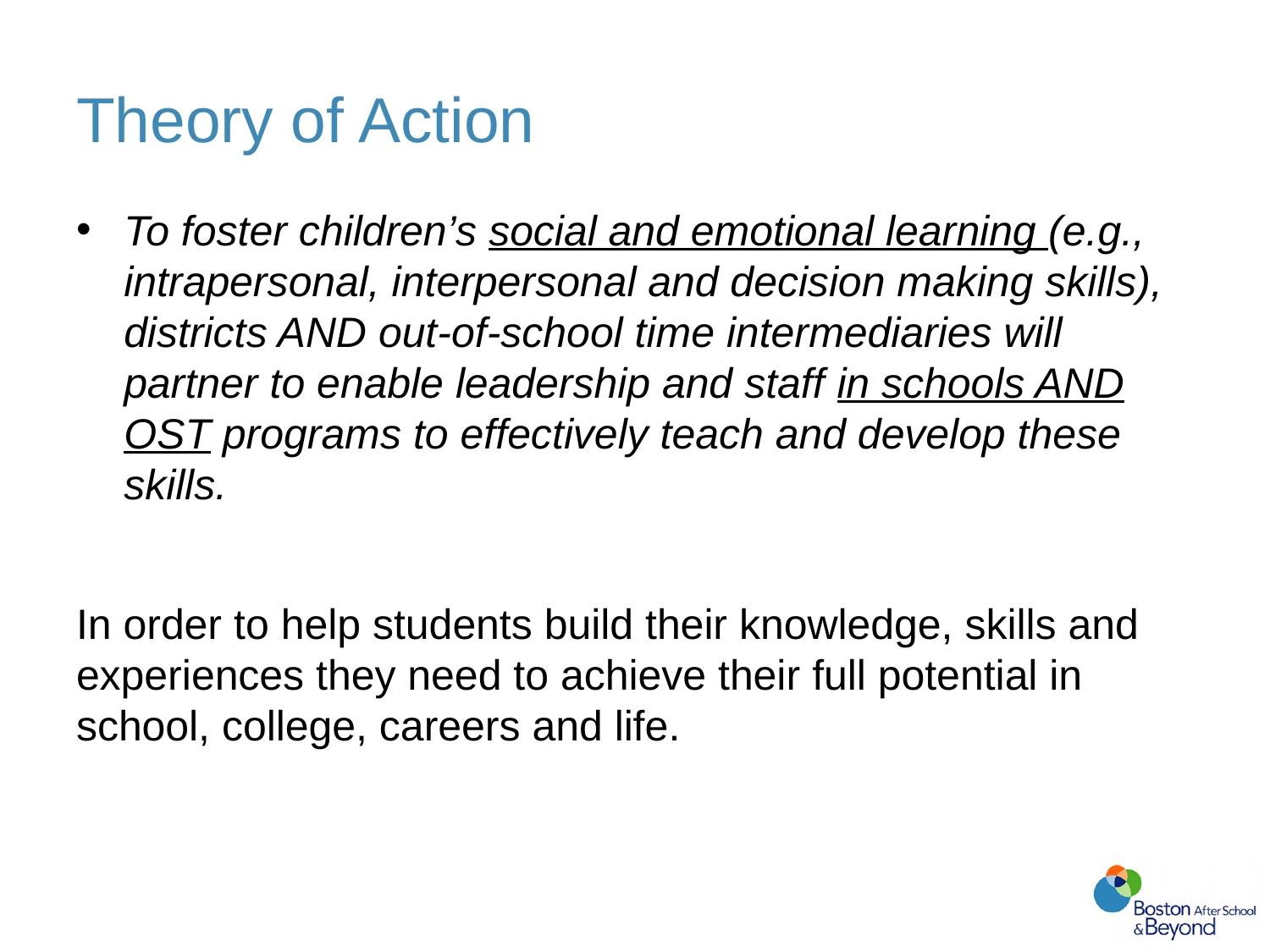

# Theory of Action
To foster children’s social and emotional learning (e.g., intrapersonal, interpersonal and decision making skills), districts AND out-of-school time intermediaries will partner to enable leadership and staff in schools AND OST programs to effectively teach and develop these skills.

In order to help students build their knowledge, skills and experiences they need to achieve their full potential in school, college, careers and life.